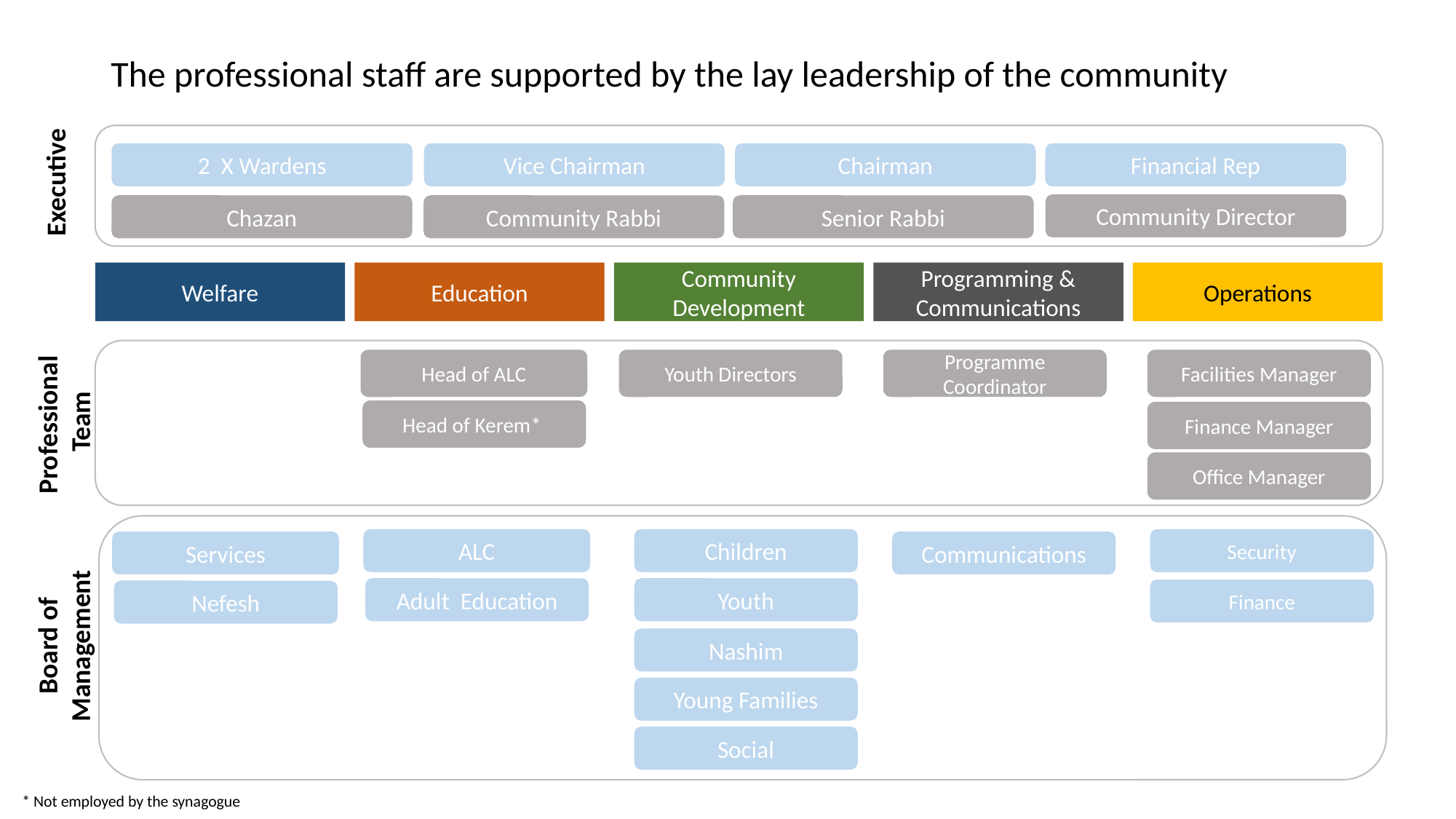

# The professional staff are supported by the lay leadership of the community

2  X Wardens
Vice Chairman
Chairman
Financial Rep
Executive
Community Director
Chazan
Community Rabbi
Senior Rabbi
Welfare
Education
Community Development
Programming & Communications
Operations

Head of ALC
Youth Directors
Programme Coordinator
Facilities Manager
Professional
Team
Head of Kerem*
Finance Manager
Office Manager

ALC
Children
Security
Services
Communications
Adult  Education
Youth
Finance
Nefesh
Board of Management
Nashim
Young Families
Social
* Not employed by the synagogue